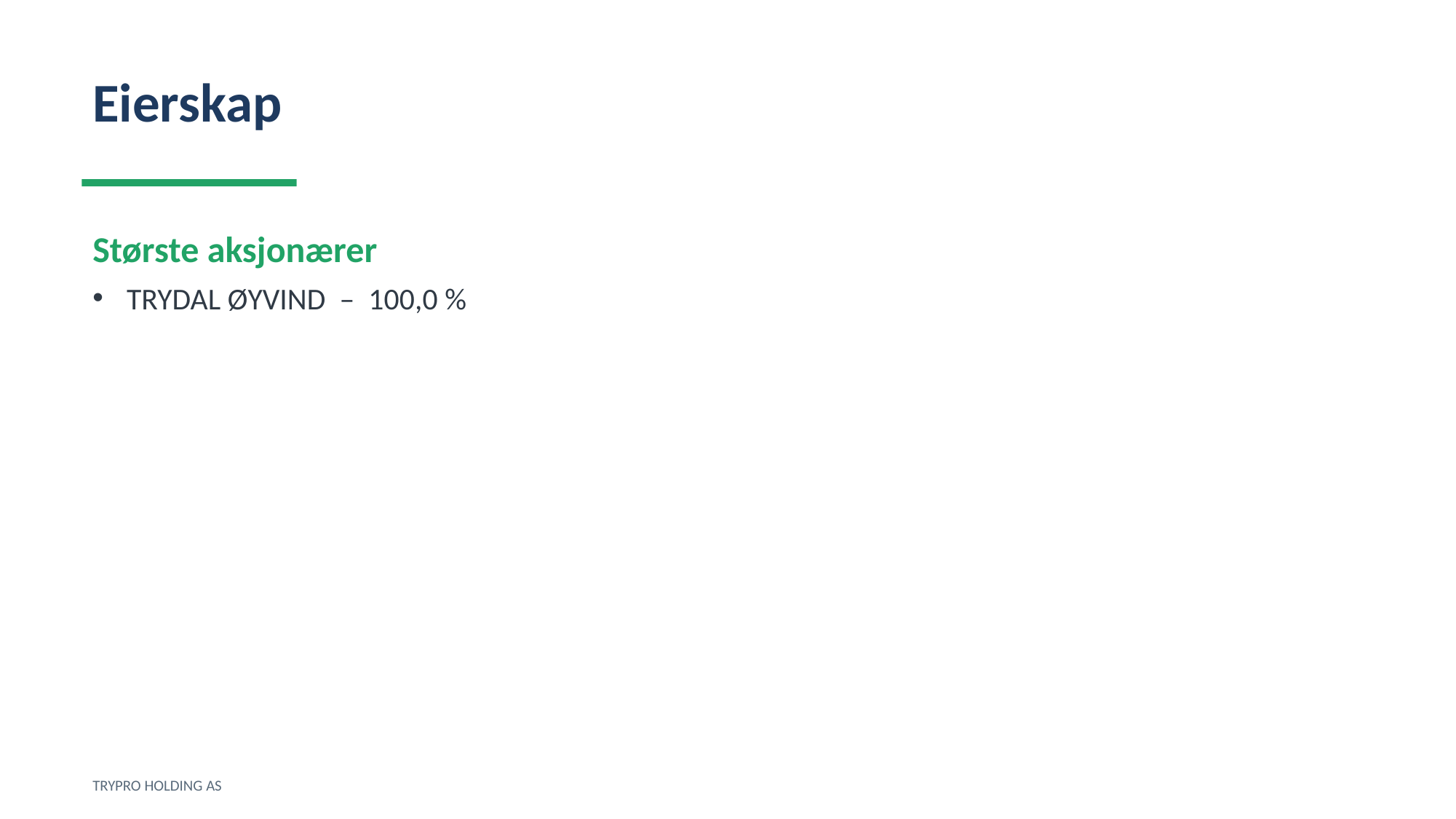

Eierskap

Største aksjonærer
TRYDAL ØYVIND  –  100,0 %
TRYPRO HOLDING AS